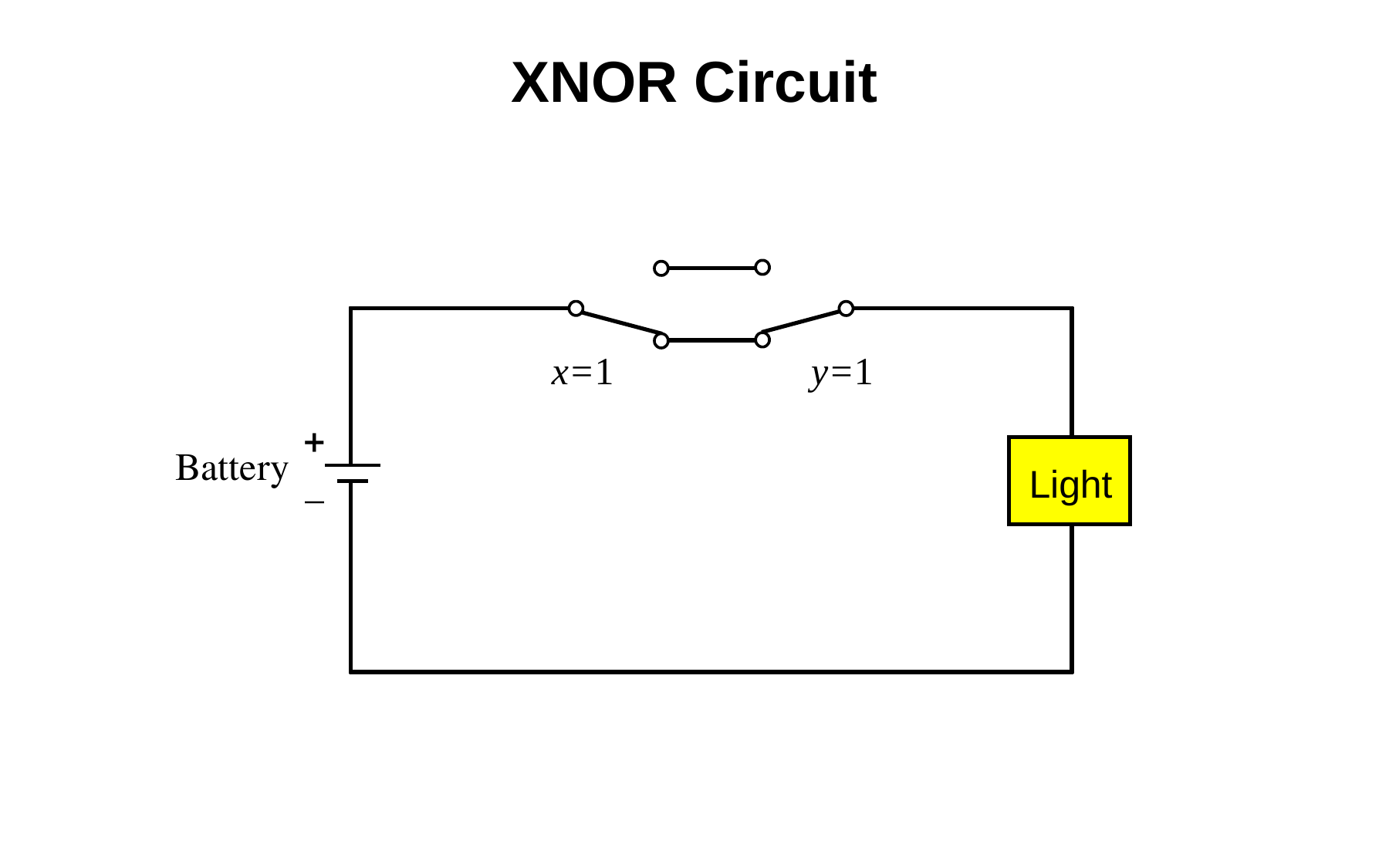

XNOR Circuit

x=1

y=1

+
_
Battery

Light